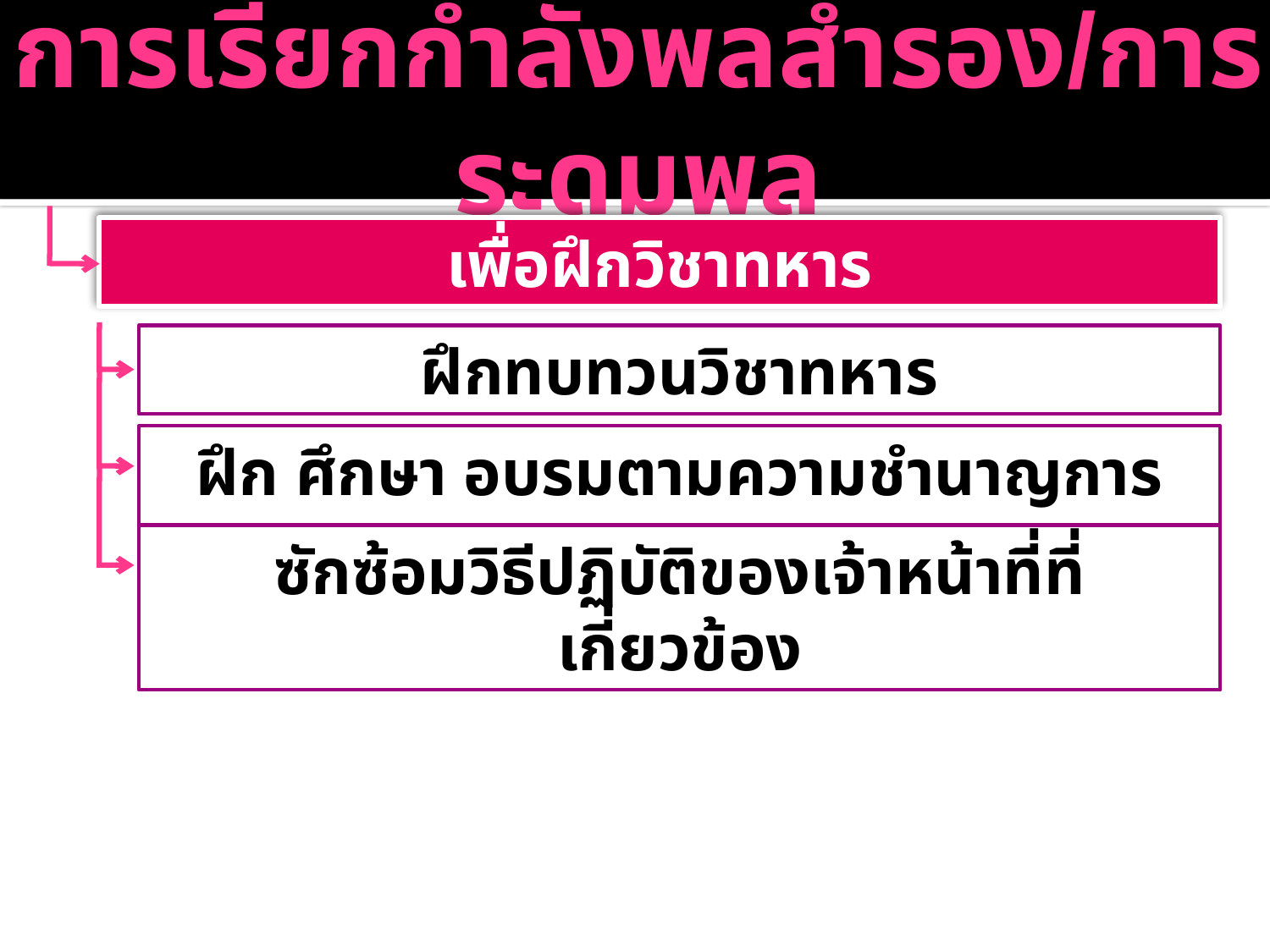

# การเรียกกำลังพลสำรอง/การระดมพล
เพื่อฝึกวิชาทหาร
ฝึกทบทวนวิชาทหาร
ฝึก ศึกษา อบรมตามความชำนาญการทางทหาร
ซักซ้อมวิธีปฏิบัติของเจ้าหน้าที่ที่เกี่ยวข้อง